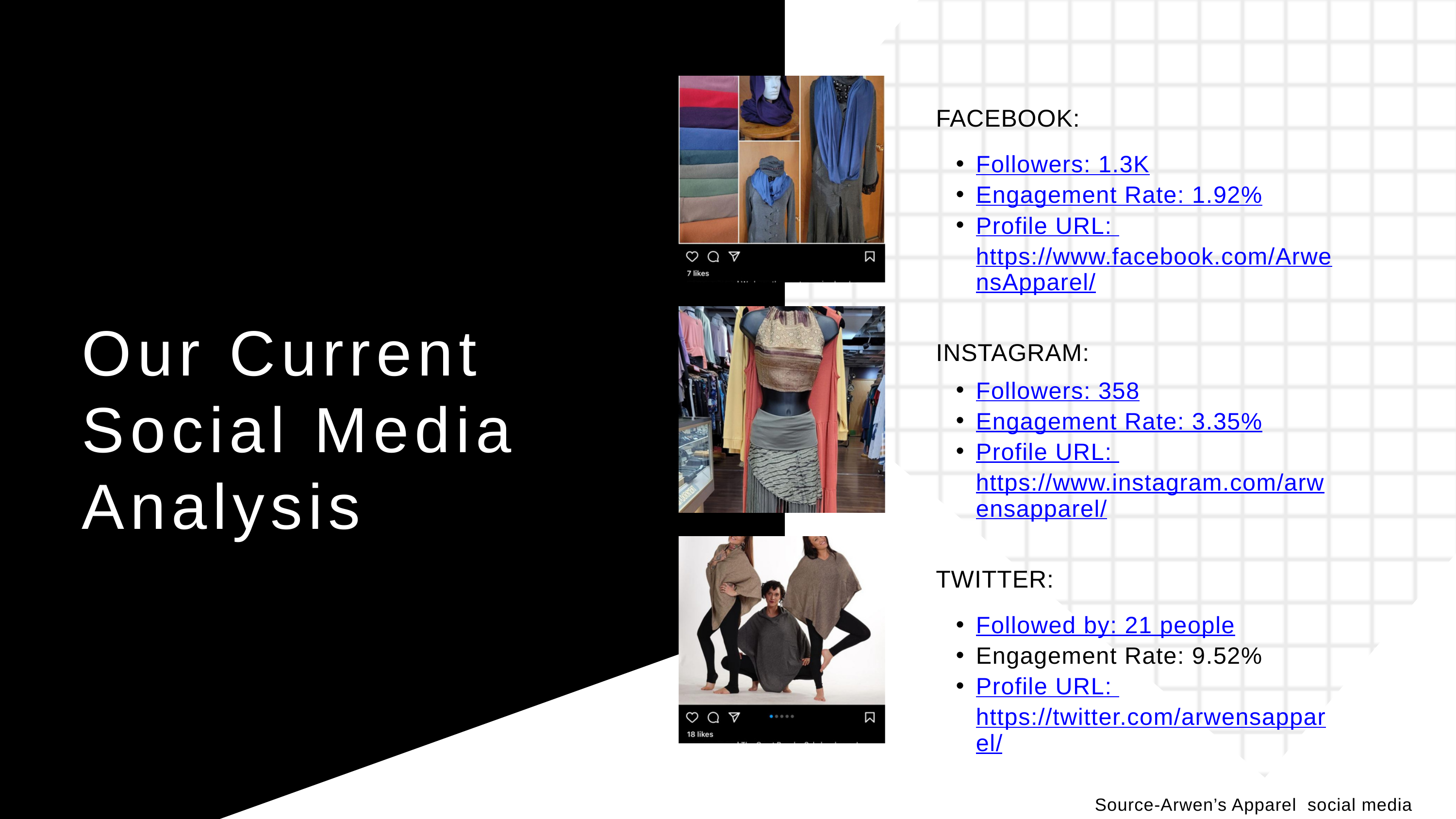

FACEBOOK:
Followers: 1.3K
Engagement Rate: 1.92%
Profile URL: https://www.facebook.com/ArwensApparel/

Our Current Social Media Analysis

INSTAGRAM:
Followers: 358
Engagement Rate: 3.35%
Profile URL: https://www.instagram.com/arwensapparel/

TWITTER:
Followed by: 21 people
Engagement Rate: 9.52%
Profile URL: https://twitter.com/arwensapparel/
Source-Arwen’s Apparel  social media pages